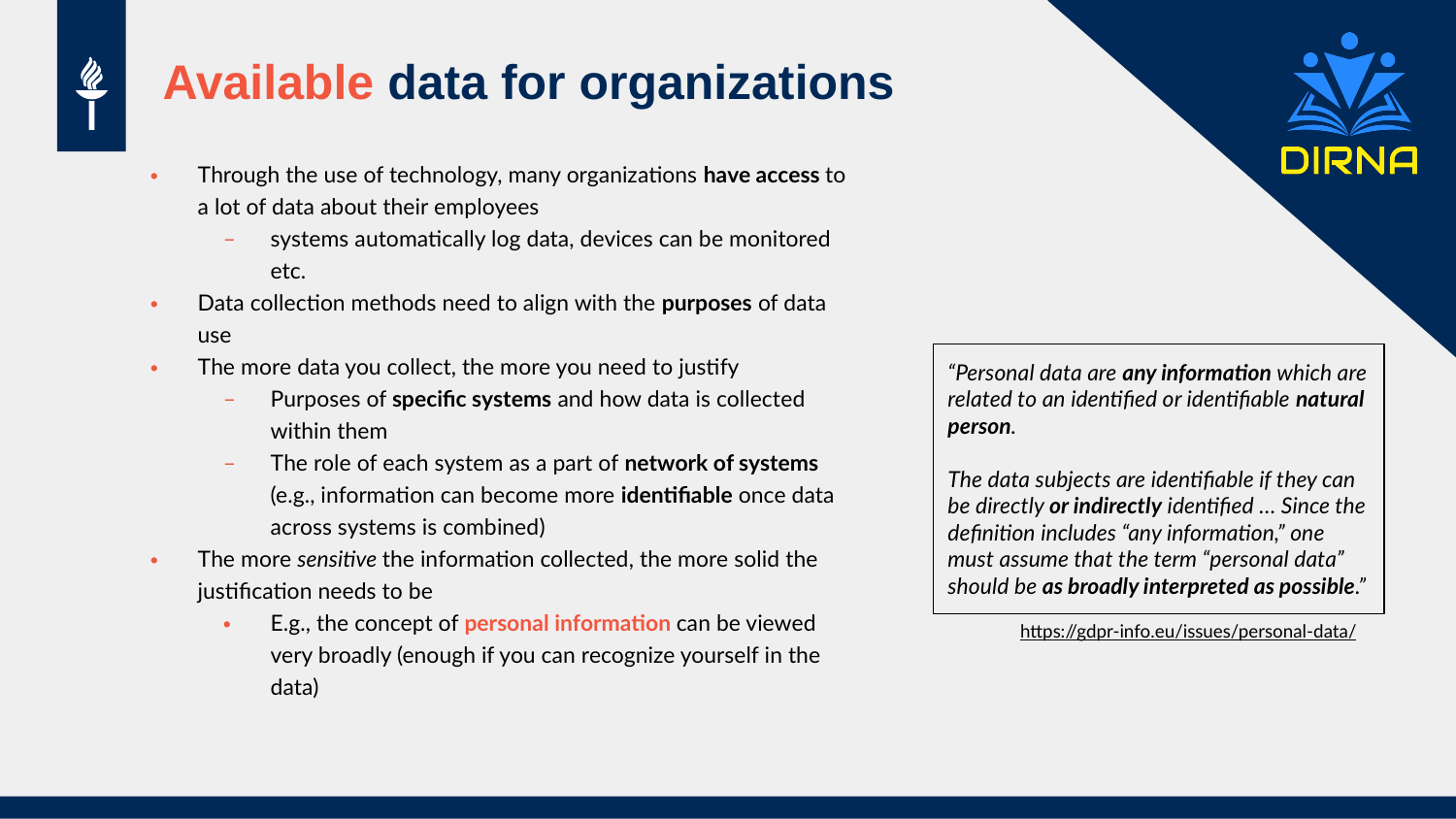

# Available data for organizations
Through the use of technology, many organizations have access to a lot of data about their employees
systems automatically log data, devices can be monitored etc.
Data collection methods need to align with the purposes of data use
The more data you collect, the more you need to justify
Purposes of specific systems and how data is collected within them
The role of each system as a part of network of systems (e.g., information can become more identifiable once data across systems is combined)
The more sensitive the information collected, the more solid the justification needs to be
E.g., the concept of personal information can be viewed very broadly (enough if you can recognize yourself in the data)
“Personal data are any information which are related to an identified or identifiable natural person.

The data subjects are identifiable if they can be directly or indirectly identified … Since the definition includes “any information,” one must assume that the term “personal data” should be as broadly interpreted as possible.”

https://gdpr-info.eu/issues/personal-data/